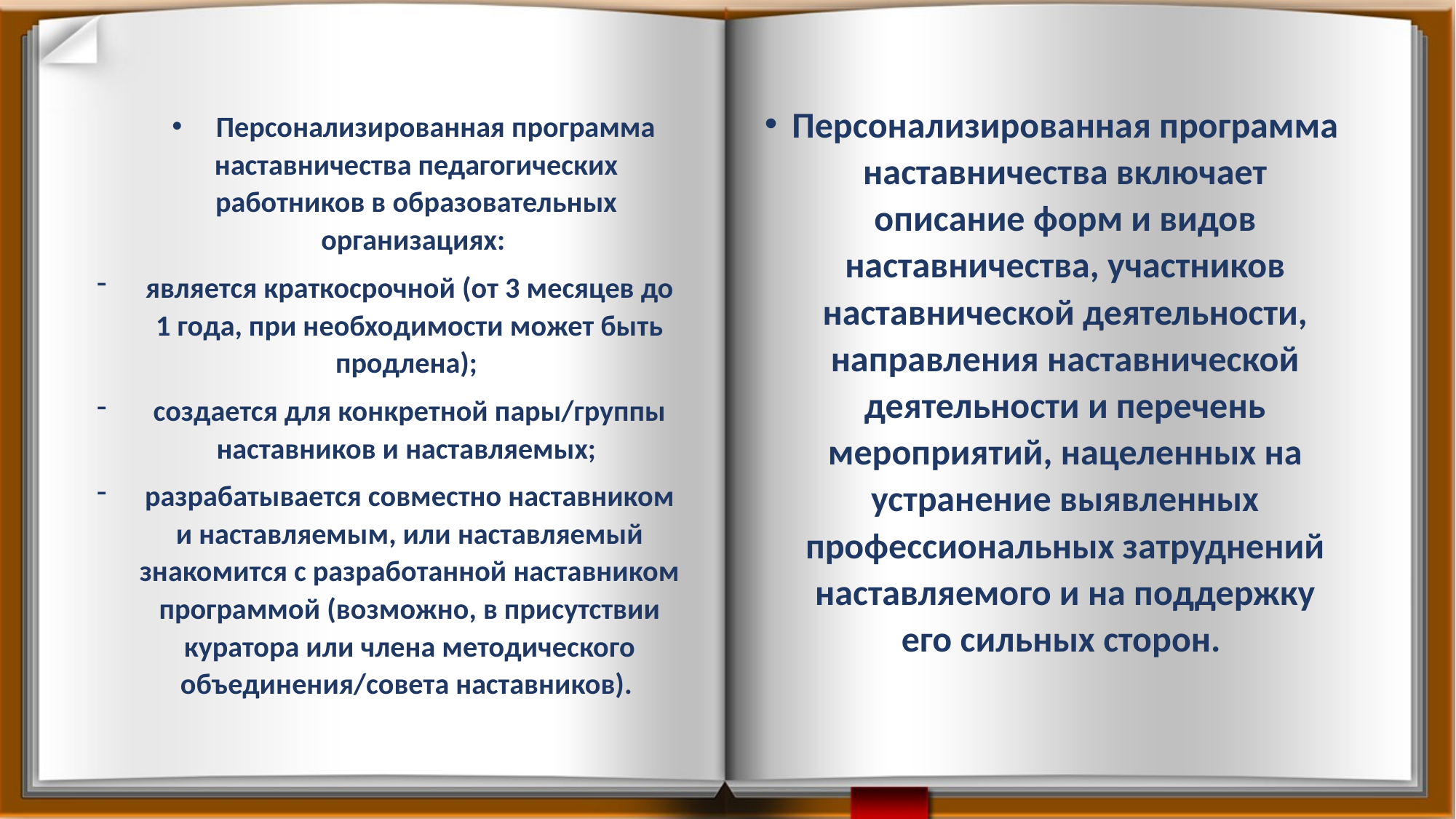

Персонализированная программа наставничества включает описание форм и видов наставничества, участников наставнической деятельности, направления наставнической деятельности и перечень мероприятий, нацеленных на устранение выявленных профессиональных затруднений наставляемого и на поддержку его сильных сторон.

Персонализированная программа наставничества педагогических работников в образовательных организациях:
является краткосрочной (от 3 месяцев до 1 года, при необходимости может быть продлена);
создается для конкретной пары/группы наставников и наставляемых;
разрабатывается совместно наставником и наставляемым, или наставляемый знакомится с разработанной наставником программой (возможно, в присутствии куратора или члена методического объединения/совета наставников).